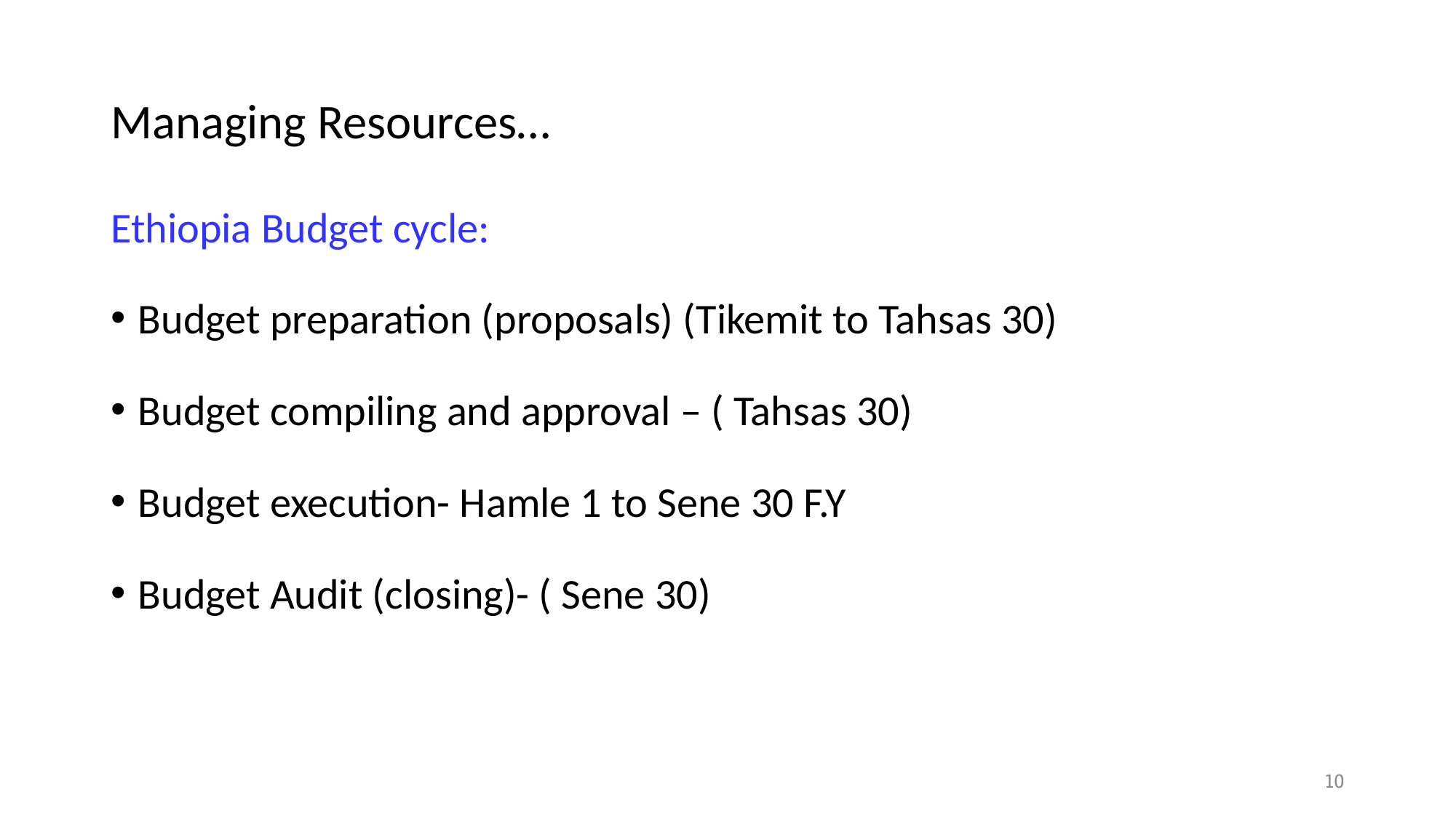

# Managing Resources…
Ethiopia Budget cycle:
Budget preparation (proposals) (Tikemit to Tahsas 30)
Budget compiling and approval – ( Tahsas 30)
Budget execution- Hamle 1 to Sene 30 F.Y
Budget Audit (closing)- ( Sene 30)

10